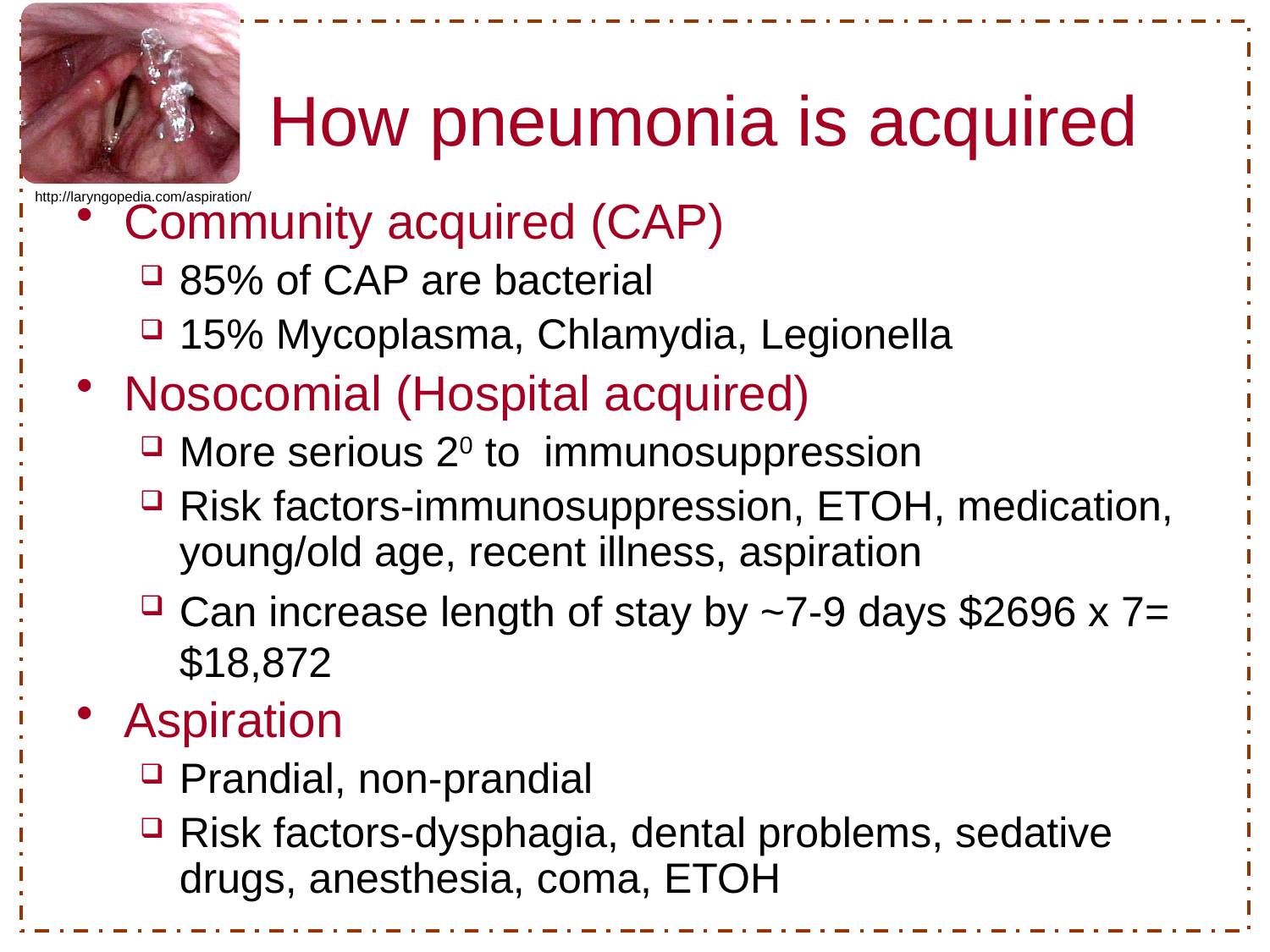

# How pneumonia is acquired
Community acquired (CAP)
85% of CAP are bacterial
15% Mycoplasma, Chlamydia, Legionella
Nosocomial (Hospital acquired)
More serious 20 to  immunosuppression
Risk factors-immunosuppression, ETOH, medication, young/old age, recent illness, aspiration
Can increase length of stay by ~7-9 days $2696 x 7= $18,872
Aspiration
Prandial, non-prandial
Risk factors-dysphagia, dental problems, sedative drugs, anesthesia, coma, ETOH